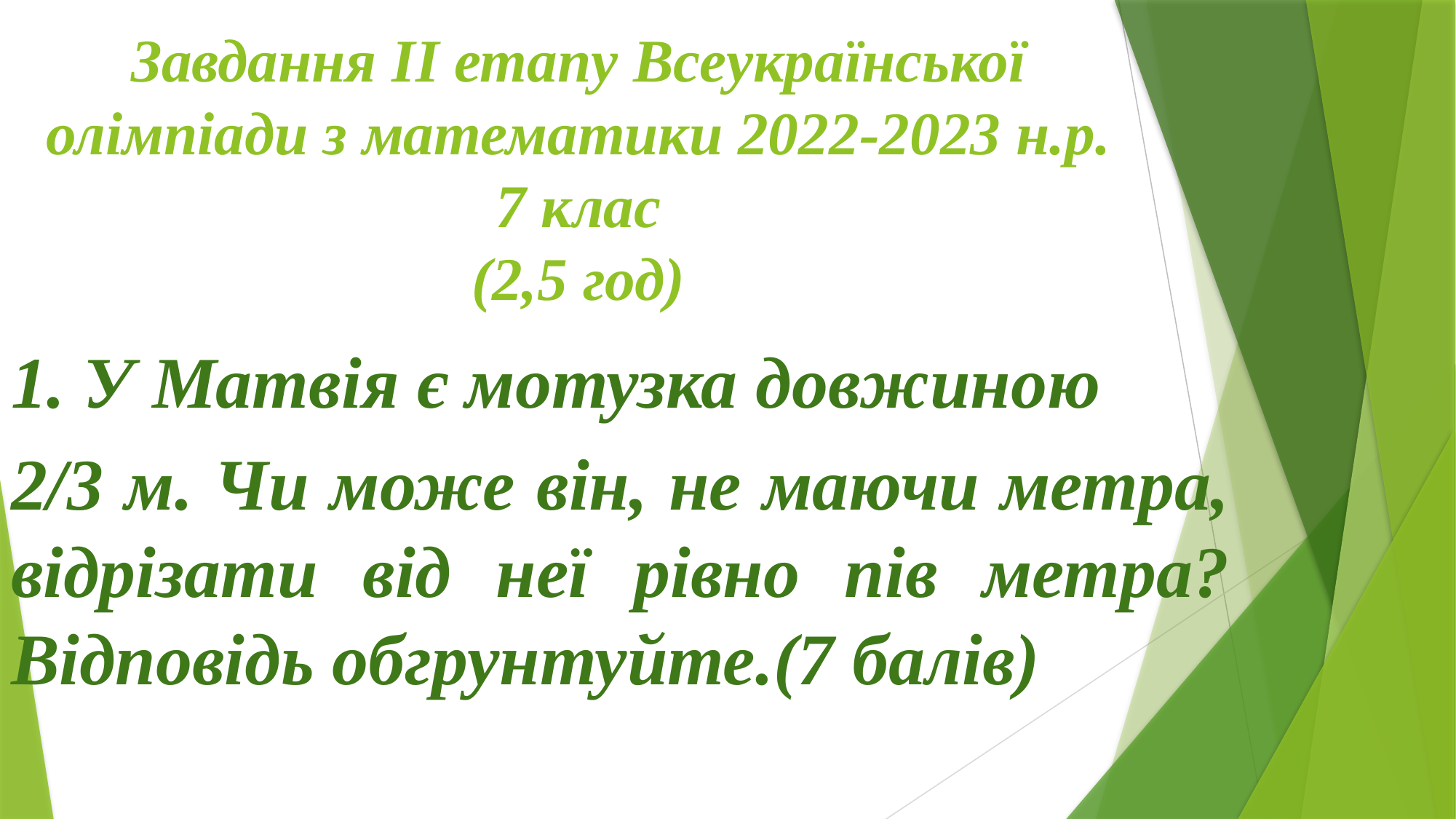

# Завдання ІІ етапу Всеукраїнської олімпіади з математики 2022-2023 н.р. 7 клас (2,5 год)
1. У Матвія є мотузка довжиною
2/3 м. Чи може він, не маючи метра, відрізати від неї рівно пів метра? Відповідь обгрунтуйте.(7 балів)